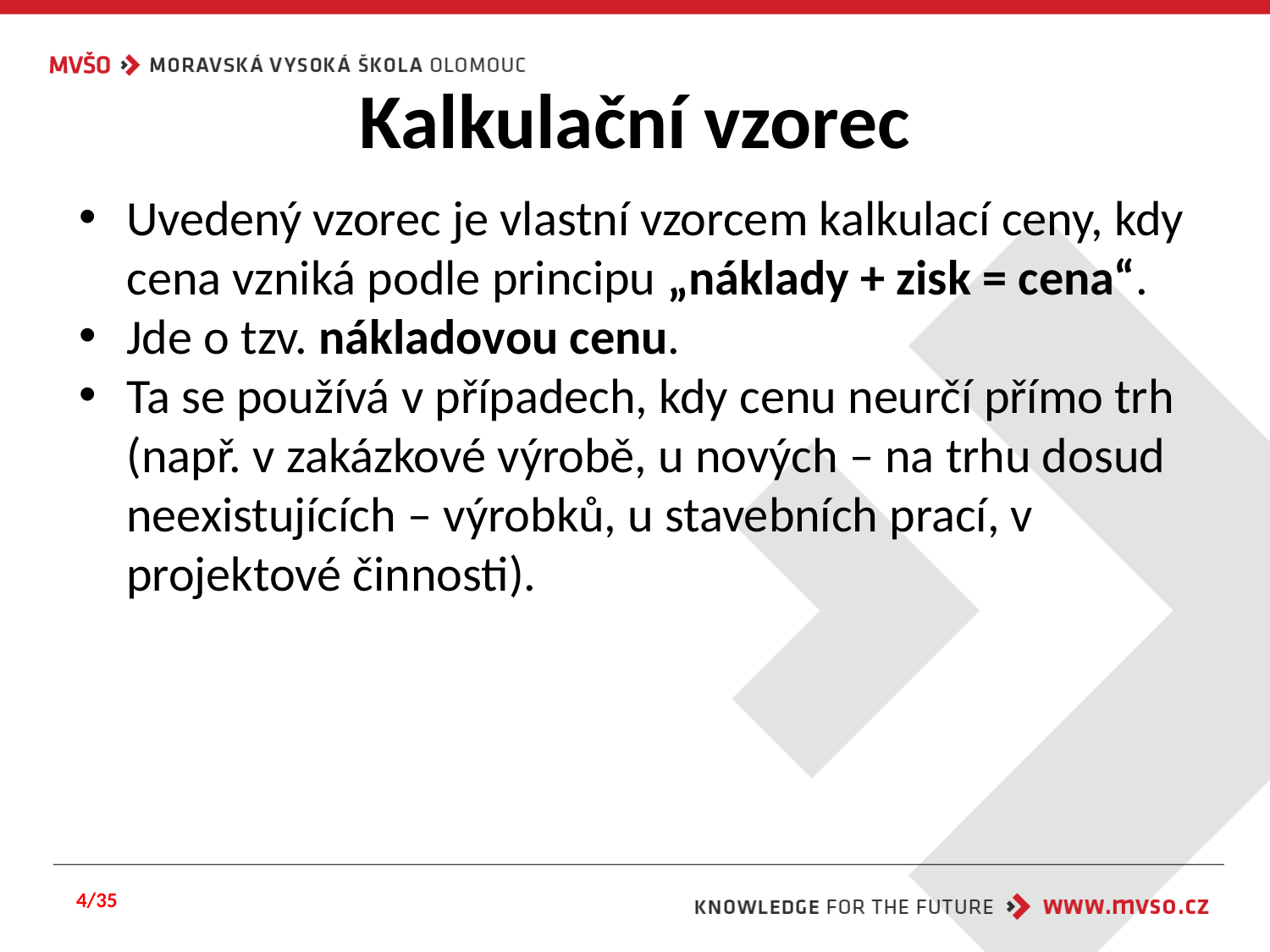

# Kalkulační vzorec
Uvedený vzorec je vlastní vzorcem kalkulací ceny, kdy cena vzniká podle principu „náklady + zisk = cena“.
Jde o tzv. nákladovou cenu.
Ta se používá v případech, kdy cenu neurčí přímo trh (např. v zakázkové výrobě, u nových – na trhu dosud neexistujících – výrobků, u stavebních prací, v projektové činnosti).
4/35